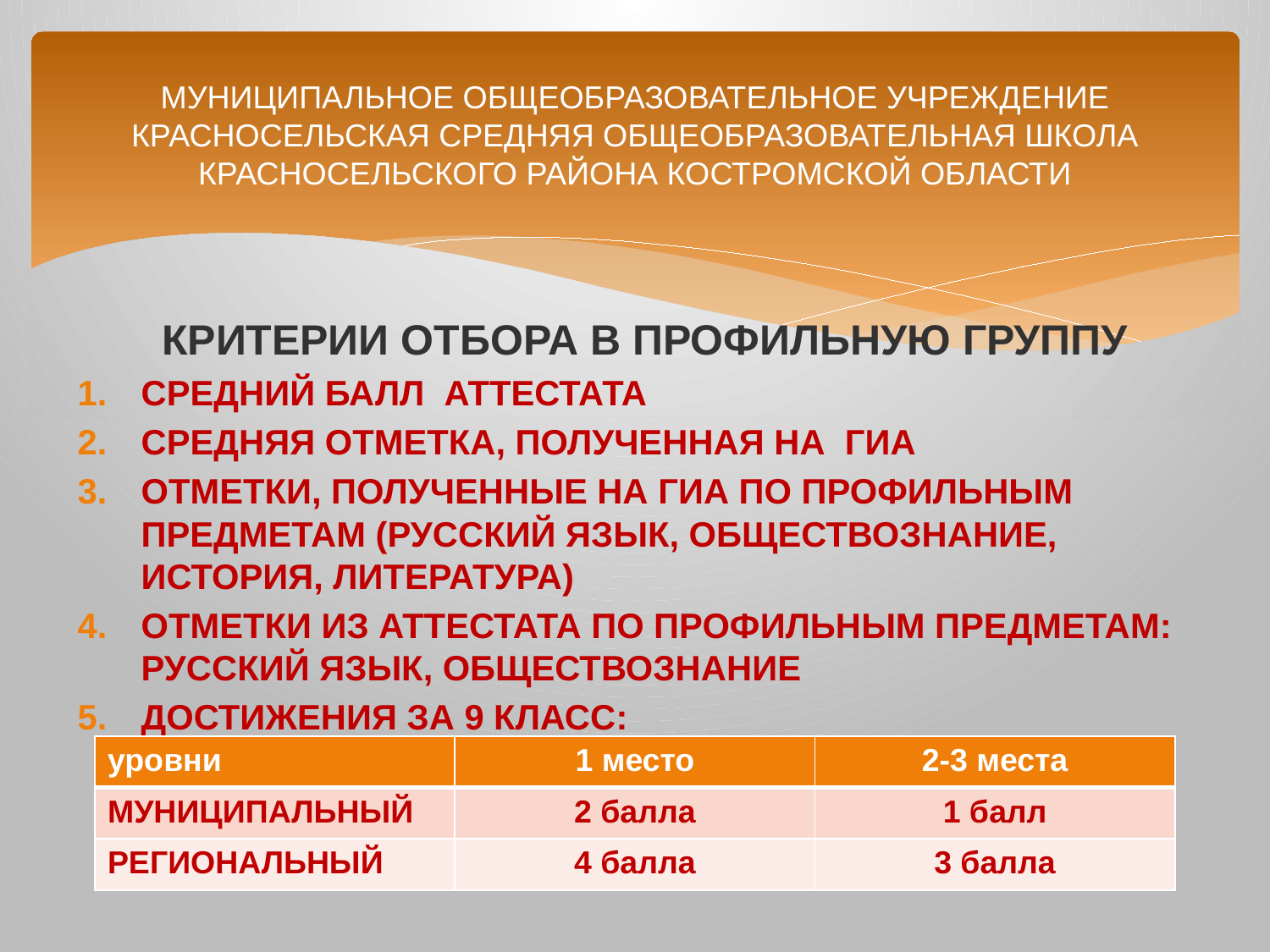

# МУНИЦИПАЛЬНОЕ ОБЩЕОБРАЗОВАТЕЛЬНОЕ УЧРЕЖДЕНИЕ КРАСНОСЕЛЬСКАЯ СРЕДНЯЯ ОБЩЕОБРАЗОВАТЕЛЬНАЯ ШКОЛА КРАСНОСЕЛЬСКОГО РАЙОНА КОСТРОМСКОЙ ОБЛАСТИ
КРИТЕРИИ ОТБОРА В ПРОФИЛЬНУЮ ГРУППУ
СРЕДНИЙ БАЛЛ  АТТЕСТАТА
СРЕДНЯЯ ОТМЕТКА, ПОЛУЧЕННАЯ НА  ГИА
ОТМЕТКИ, ПОЛУЧЕННЫЕ НА ГИА ПО ПРОФИЛЬНЫМ ПРЕДМЕТАМ (РУССКИЙ ЯЗЫК, ОБЩЕСТВОЗНАНИЕ, ИСТОРИЯ, ЛИТЕРАТУРА)
ОТМЕТКИ ИЗ АТТЕСТАТА ПО ПРОФИЛЬНЫМ ПРЕДМЕТАМ: РУССКИЙ ЯЗЫК, ОБЩЕСТВОЗНАНИЕ
ДОСТИЖЕНИЯ ЗА 9 КЛАСС:

| уровни | 1 место | 2-3 места |
| --- | --- | --- |
| МУНИЦИПАЛЬНЫЙ | 2 балла | 1 балл |
| РЕГИОНАЛЬНЫЙ | 4 балла | 3 балла |